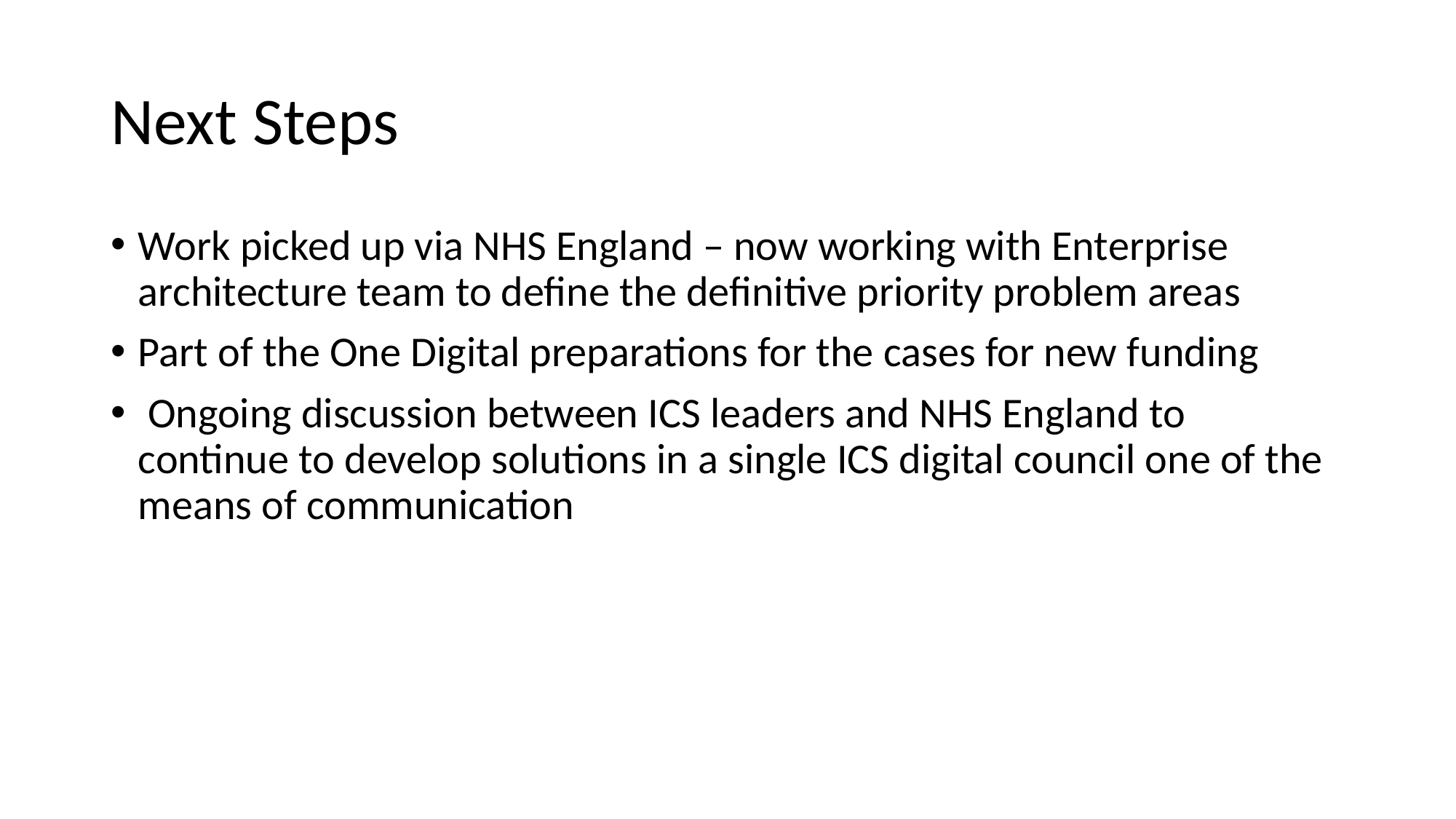

# Next Steps
Work picked up via NHS England – now working with Enterprise architecture team to define the definitive priority problem areas
Part of the One Digital preparations for the cases for new funding
 Ongoing discussion between ICS leaders and NHS England to continue to develop solutions in a single ICS digital council one of the means of communication